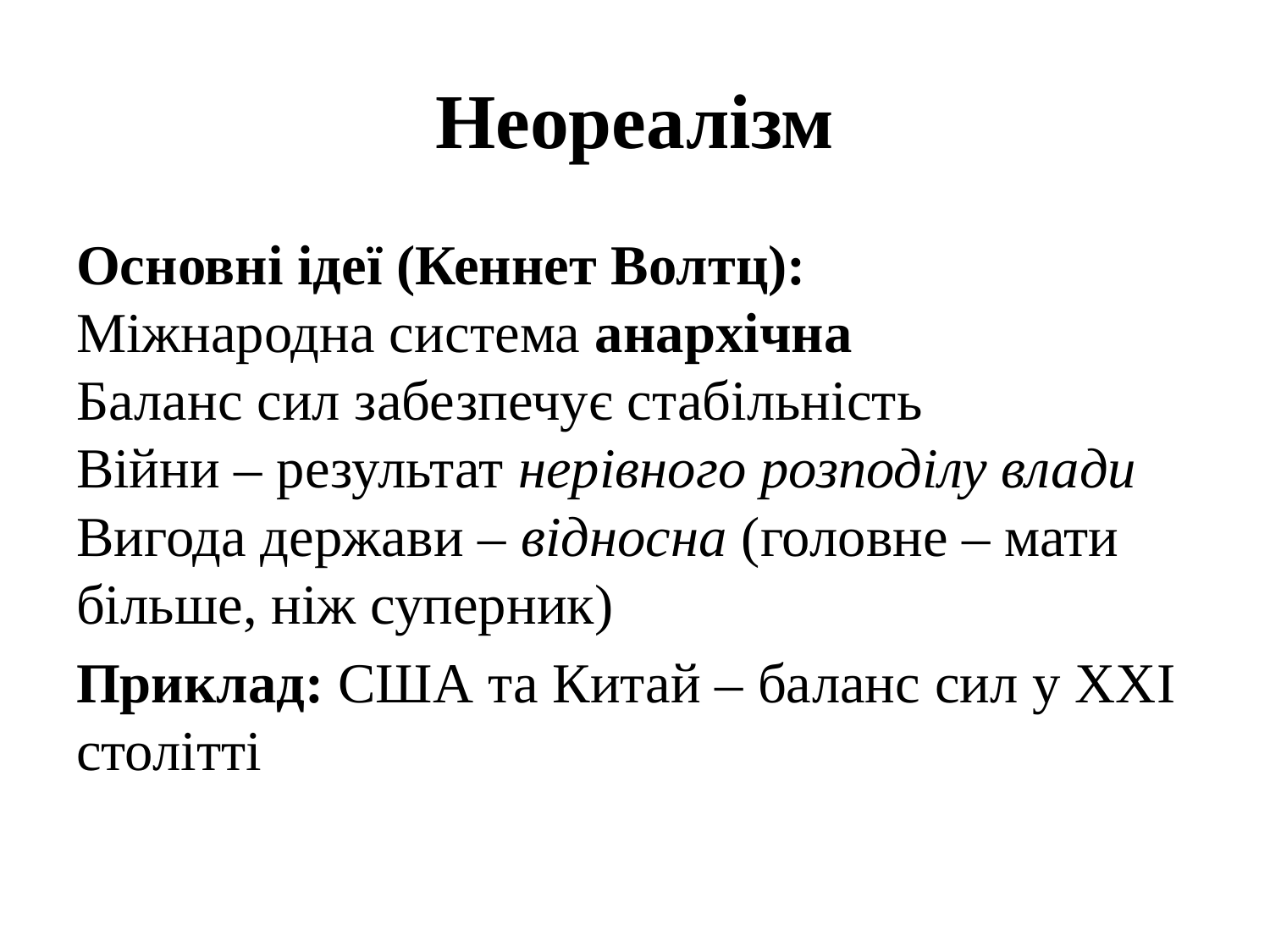

# Неореалізм
Основні ідеї (Кеннет Волтц):
Міжнародна система анархічна
Баланс сил забезпечує стабільність
Війни – результат нерівного розподілу влади Вигода держави – відносна (головне – мати більше, ніж суперник)
Приклад: США та Китай – баланс сил у XXI столітті